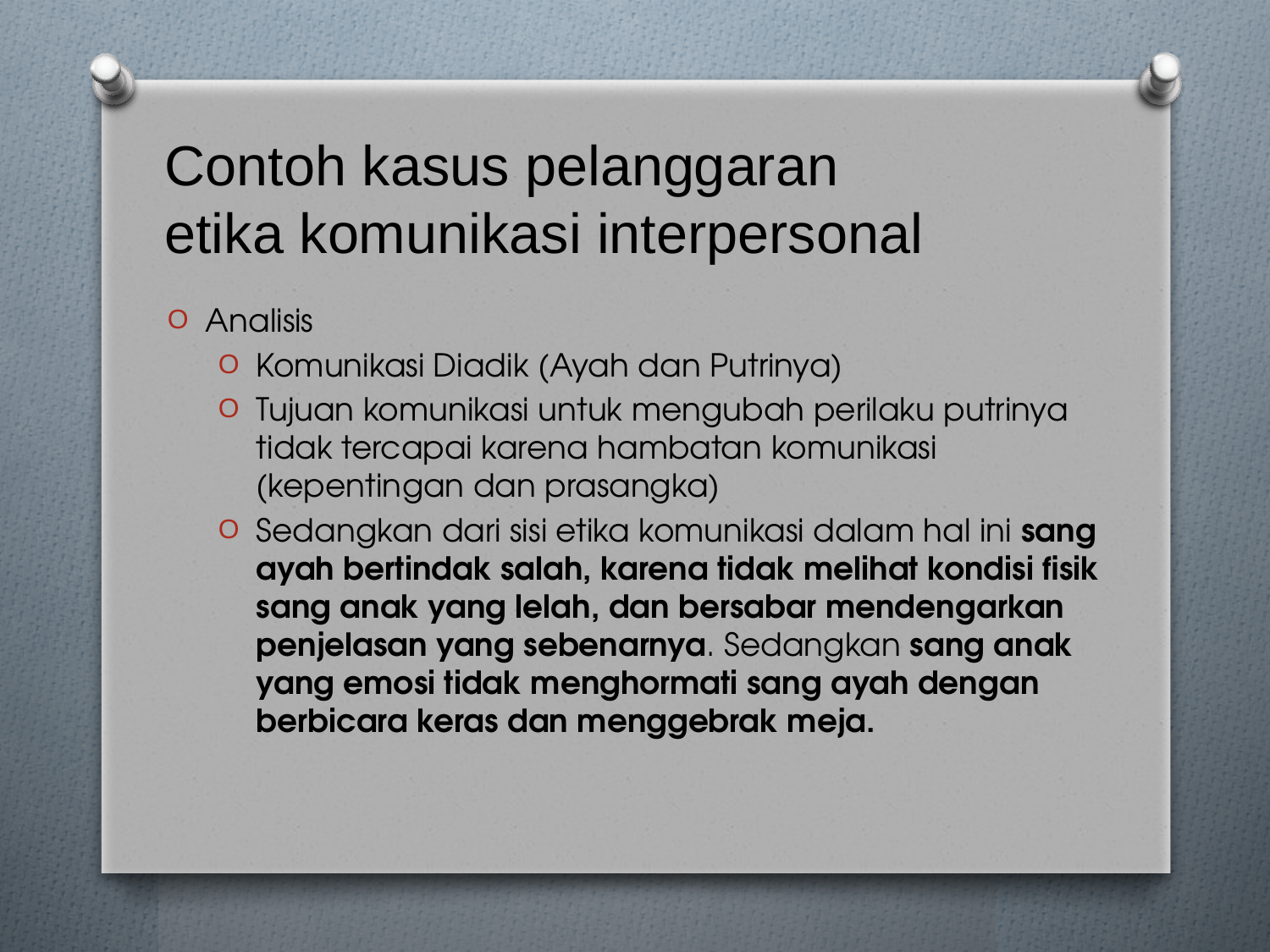

# Contoh kasus pelanggaran etika komunikasi interpersonal
Analisis
Komunikasi Diadik (Ayah dan Putrinya)
Tujuan komunikasi untuk mengubah perilaku putrinya tidak tercapai karena hambatan komunikasi (kepentingan dan prasangka)
Sedangkan dari sisi etika komunikasi dalam hal ini sang ayah bertindak salah, karena tidak melihat kondisi fisik sang anak yang lelah, dan bersabar mendengarkan penjelasan yang sebenarnya. Sedangkan sang anak yang emosi tidak menghormati sang ayah dengan berbicara keras dan menggebrak meja.